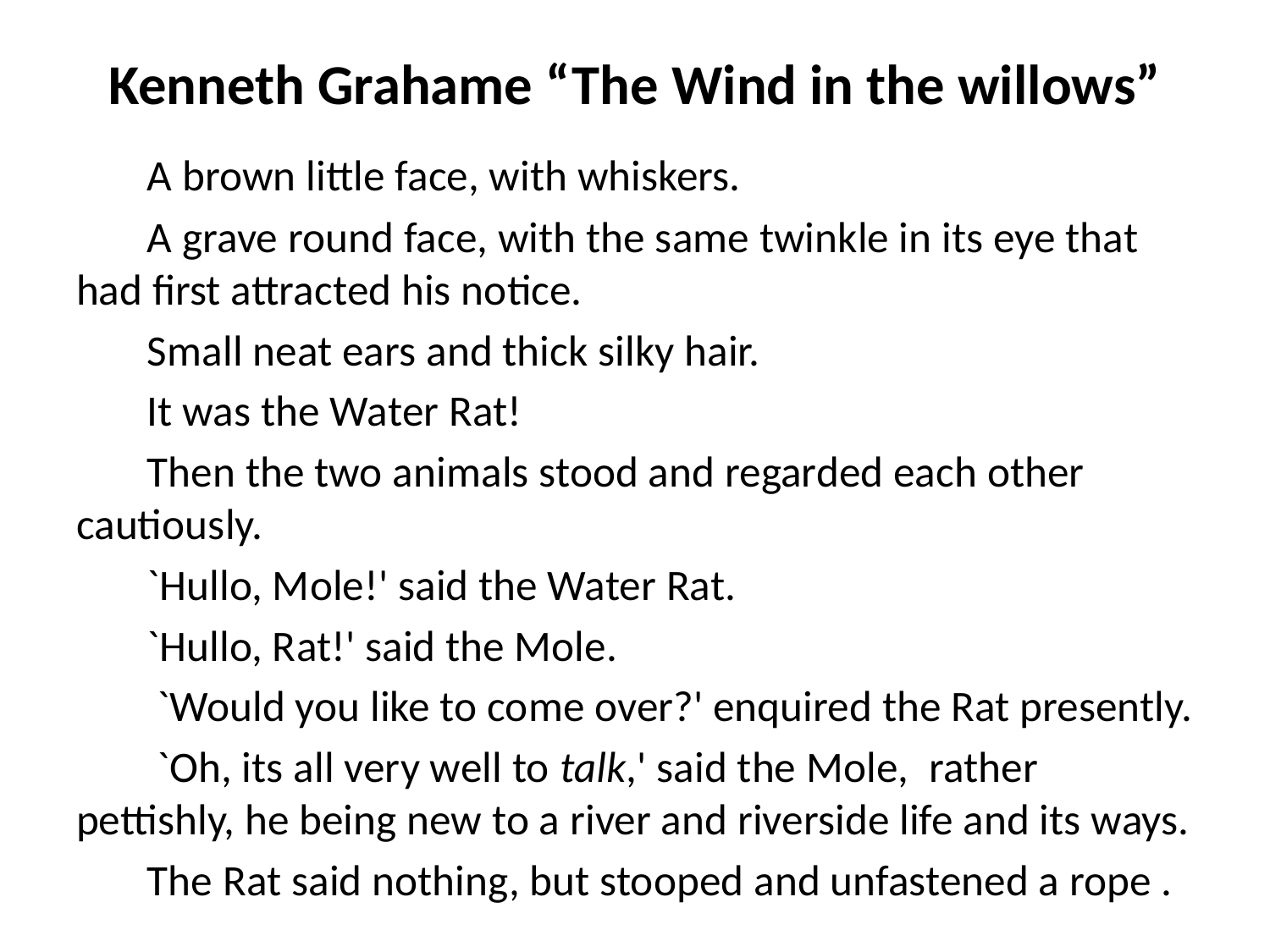

# Kenneth Grahame “The Wind in the willows”
	A brown little face, with whiskers.
	A grave round face, with the same twinkle in its eye that had first attracted his notice.
	Small neat ears and thick silky hair.
	It was the Water Rat!
	Then the two animals stood and regarded each other cautiously.
	`Hullo, Mole!' said the Water Rat.
	`Hullo, Rat!' said the Mole.
	 `Would you like to come over?' enquired the Rat presently.
	 `Oh, its all very well to talk,' said the Mole,  rather pettishly, he being new to a river and riverside life and its ways.
	The Rat said nothing, but stooped and unfastened a rope .